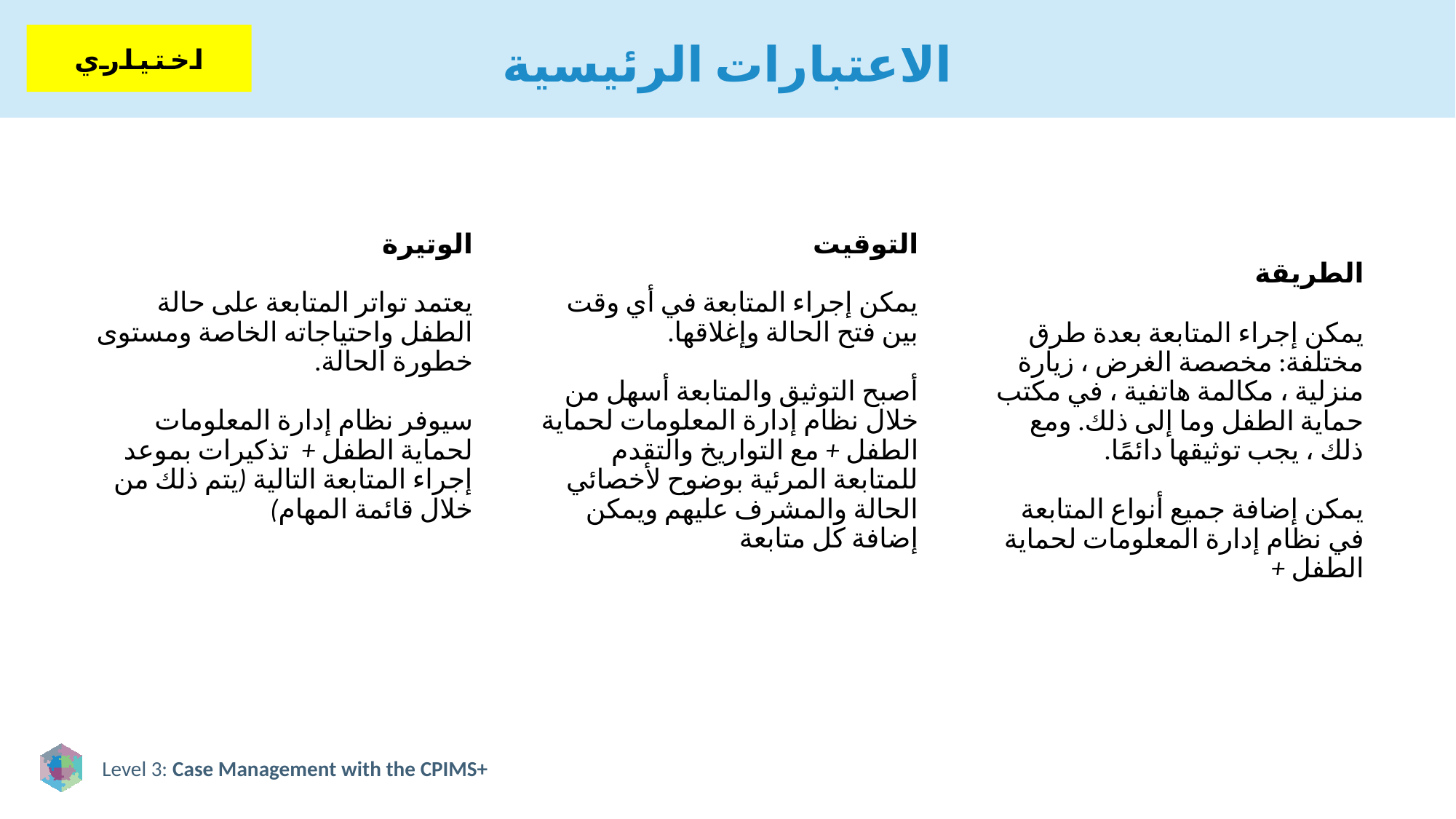

# الاعتبارات الرئيسية
اختياري
الوتيرة

يعتمد تواتر المتابعة على حالة الطفل واحتياجاته الخاصة ومستوى خطورة الحالة.

سيوفر نظام إدارة المعلومات لحماية الطفل +  تذكيرات بموعد إجراء المتابعة التالية (يتم ذلك من خلال قائمة المهام)
التوقيت

يمكن إجراء المتابعة في أي وقت بين فتح الحالة وإغلاقها.

أصبح التوثيق والمتابعة أسهل من خلال نظام إدارة المعلومات لحماية الطفل + مع التواريخ والتقدم للمتابعة المرئية بوضوح لأخصائي الحالة والمشرف عليهم ويمكن إضافة كل متابعة
الطريقة

يمكن إجراء المتابعة بعدة طرق مختلفة: مخصصة الغرض ، زيارة منزلية ، مكالمة هاتفية ، في مكتب حماية الطفل وما إلى ذلك. ومع ذلك ، يجب توثيقها دائمًا.

يمكن إضافة جميع أنواع المتابعة في نظام إدارة المعلومات لحماية الطفل +